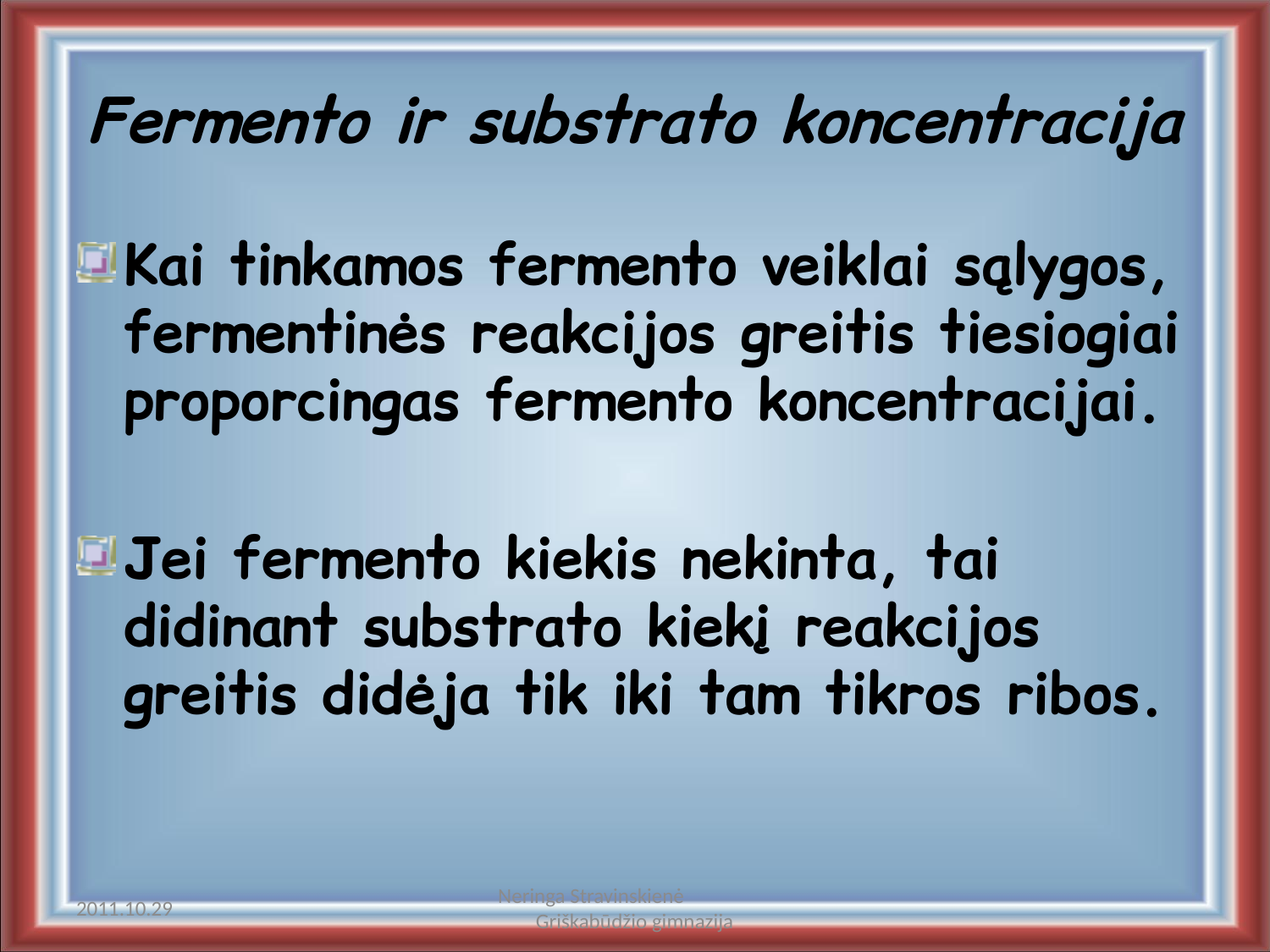

# Fermento ir substrato koncentracija
Kai tinkamos fermento veiklai sąlygos, fermentinės reakcijos greitis tiesiogiai proporcingas fermento koncentracijai.

Jei fermento kiekis nekinta, tai didinant substrato kiekį reakcijos greitis didėja tik iki tam tikros ribos.
2011.10.29
Neringa Stravinskienė                   Griškabūdžio gimnazija